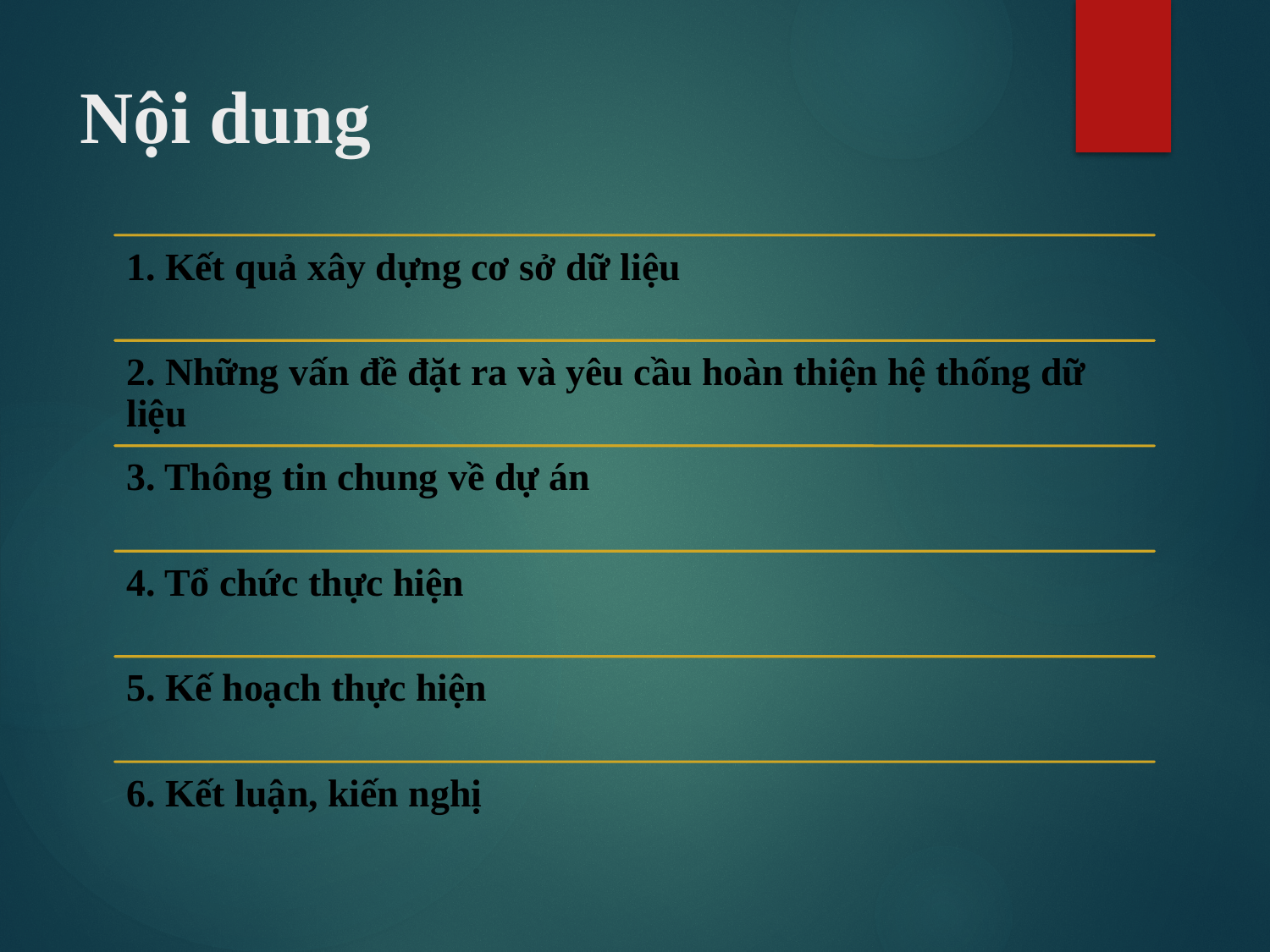

# Nội dung
1. Kết quả xây dựng cơ sở dữ liệu
2. Những vấn đề đặt ra và yêu cầu hoàn thiện hệ thống dữ liệu
3. Thông tin chung về dự án
4. Tổ chức thực hiện
5. Kế hoạch thực hiện
6. Kết luận, kiến nghị